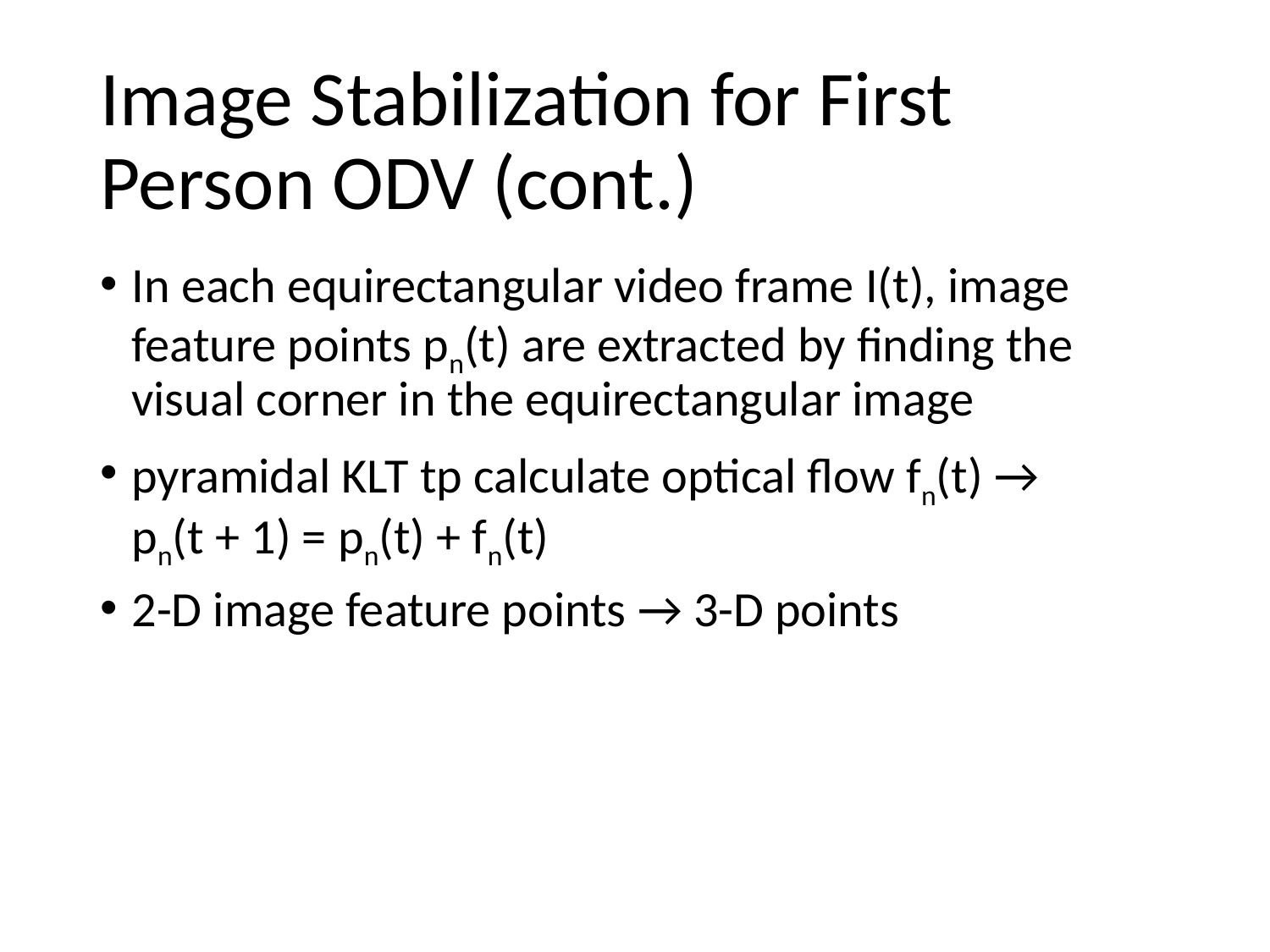

# Image Stabilization for First Person ODV (cont.)
In each equirectangular video frame I(t), image feature points pn(t) are extracted by finding the visual corner in the equirectangular image
pyramidal KLT tp calculate optical flow fn(t) →
pn(t + 1) = pn(t) + fn(t)
2-D image feature points → 3-D points